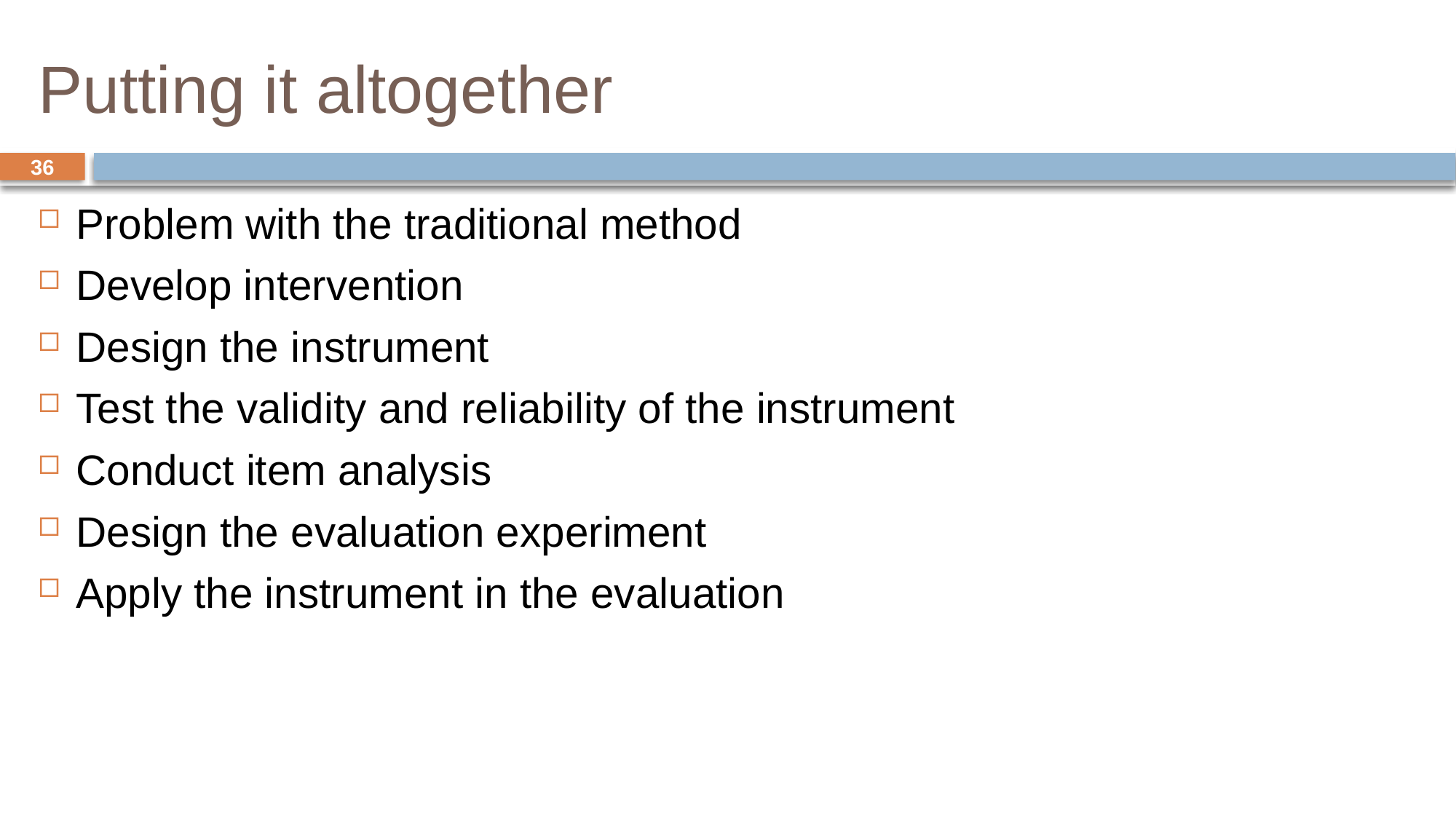

# Putting it altogether
36
Problem with the traditional method
Develop intervention
Design the instrument
Test the validity and reliability of the instrument
Conduct item analysis
Design the evaluation experiment
Apply the instrument in the evaluation